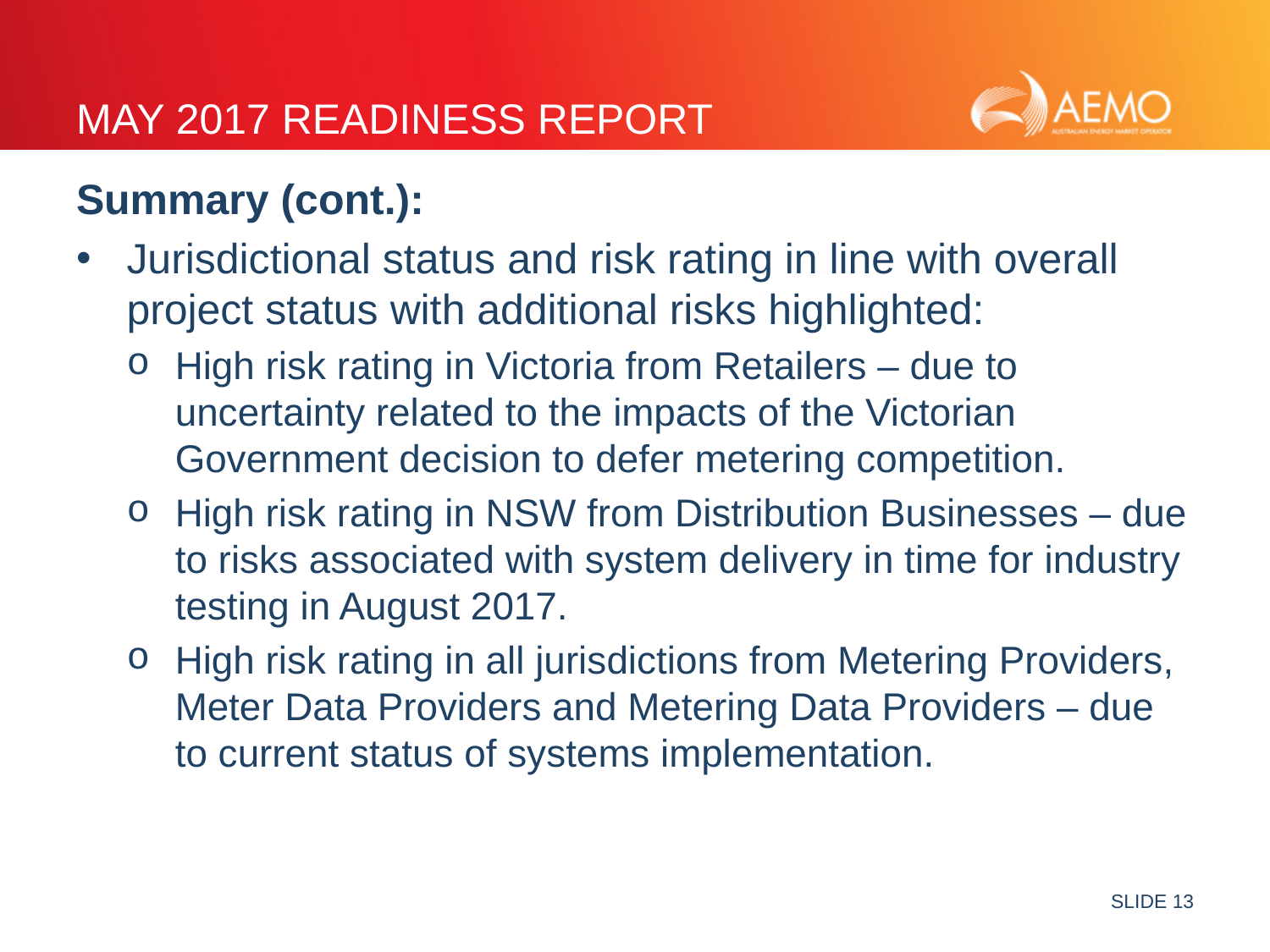

# MAY 2017 READINESS REPORT
Summary (cont.):
Jurisdictional status and risk rating in line with overall project status with additional risks highlighted:
High risk rating in Victoria from Retailers – due to uncertainty related to the impacts of the Victorian Government decision to defer metering competition.
High risk rating in NSW from Distribution Businesses – due to risks associated with system delivery in time for industry testing in August 2017.
High risk rating in all jurisdictions from Metering Providers, Meter Data Providers and Metering Data Providers – due to current status of systems implementation.